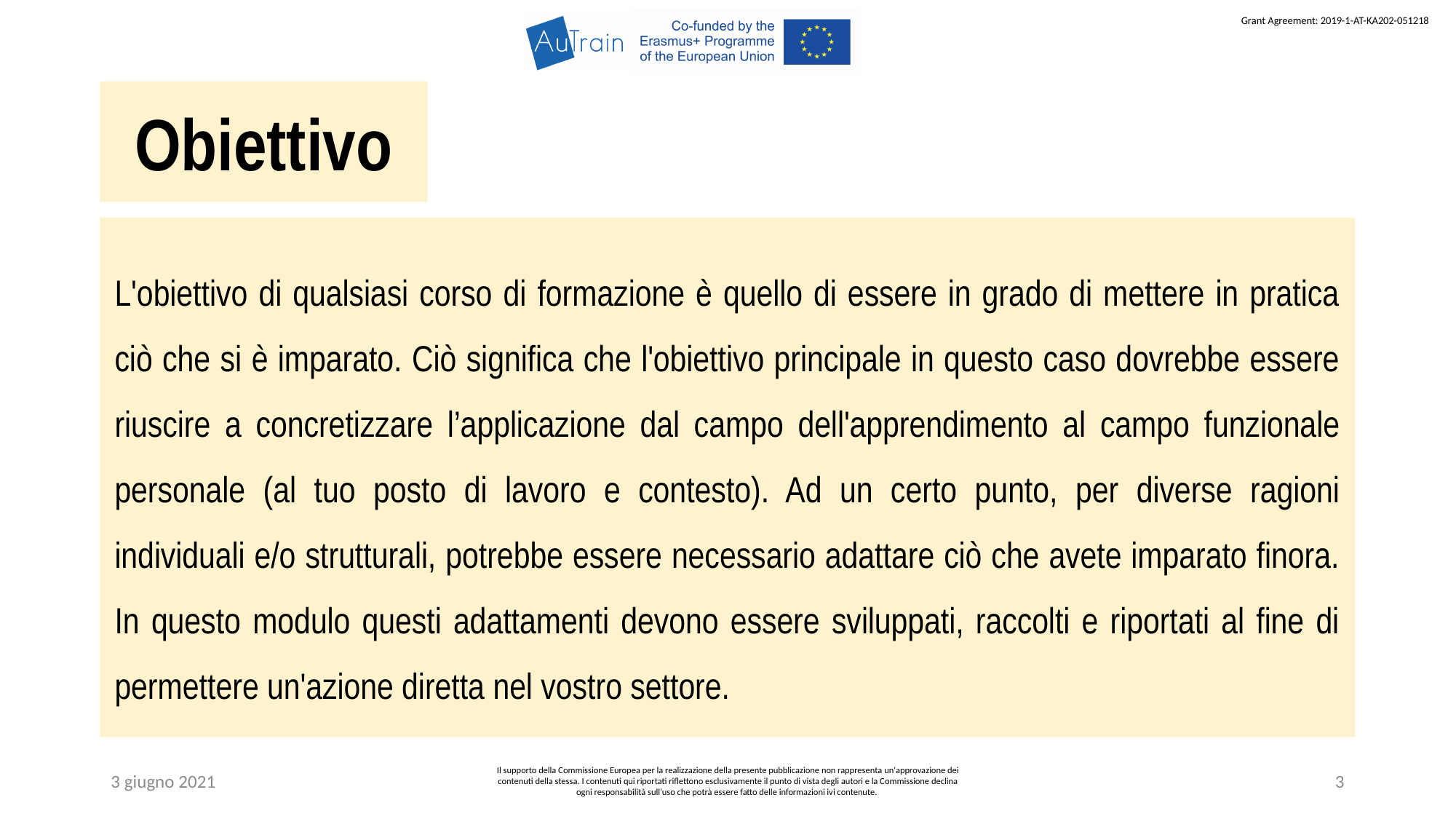

Obiettivo
L'obiettivo di qualsiasi corso di formazione è quello di essere in grado di mettere in pratica ciò che si è imparato. Ciò significa che l'obiettivo principale in questo caso dovrebbe essere riuscire a concretizzare l’applicazione dal campo dell'apprendimento al campo funzionale personale (al tuo posto di lavoro e contesto). Ad un certo punto, per diverse ragioni individuali e/o strutturali, potrebbe essere necessario adattare ciò che avete imparato finora. In questo modulo questi adattamenti devono essere sviluppati, raccolti e riportati al fine di permettere un'azione diretta nel vostro settore.

3 giugno 2021
Il supporto della Commissione Europea per la realizzazione della presente pubblicazione non rappresenta un'approvazione dei contenuti della stessa. I contenuti qui riportati riflettono esclusivamente il punto di vista degli autori e la Commissione declina ogni responsabilità sull’uso che potrà essere fatto delle informazioni ivi contenute.
3